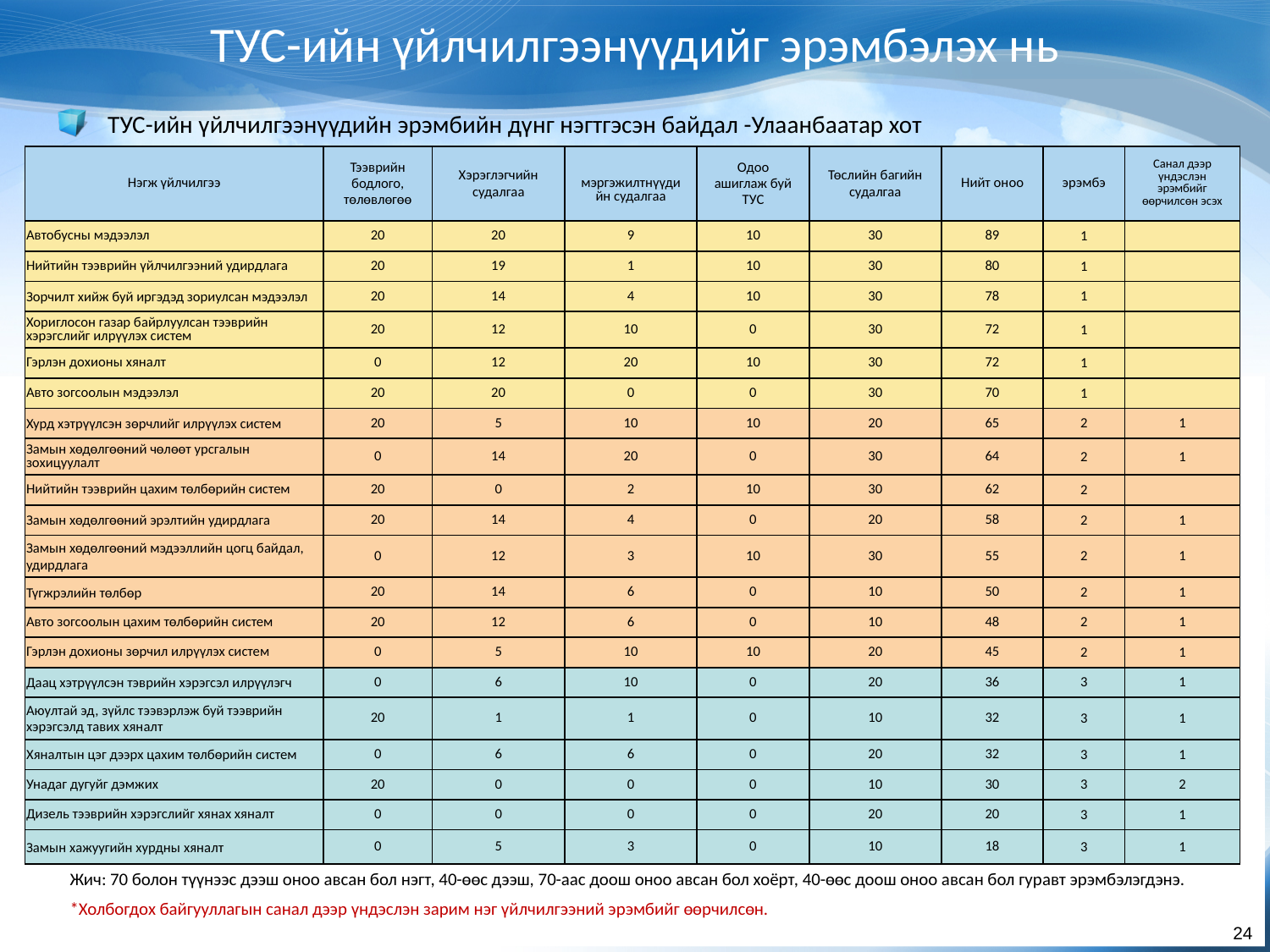

ТУС-ийн үйлчилгээнүүдийг эрэмбэлэх нь
ТУС-ийн үйлчилгээнүүдийн эрэмбийн дүнг нэгтгэсэн байдал -Улаанбаатар хот
| Нэгж үйлчилгээ | Тээврийн бодлого, төлөвлөгөө | Хэрэглэгчийн судалгаа | мэргэжилтнүүдийн судалгаа | Одоо ашиглаж буй ТУС | Төслийн багийн судалгаа | Нийт оноо | эрэмбэ | Санал дээр үндэслэн эрэмбийг өөрчилсөн эсэх |
| --- | --- | --- | --- | --- | --- | --- | --- | --- |
| Автобусны мэдээлэл | 20 | 20 | 9 | 10 | 30 | 89 | 1 |  |
| Нийтийн тээврийн үйлчилгээний удирдлага | 20 | 19 | 1 | 10 | 30 | 80 | 1 |  |
| Зорчилт хийж буй иргэдэд зориулсан мэдээлэл | 20 | 14 | 4 | 10 | 30 | 78 | 1 |  |
| Хориглосон газар байрлуулсан тээврийн хэрэгслийг илрүүлэх систем | 20 | 12 | 10 | 0 | 30 | 72 | 1 |  |
| Гэрлэн дохионы хяналт | 0 | 12 | 20 | 10 | 30 | 72 | 1 |  |
| Авто зогсоолын мэдээлэл | 20 | 20 | 0 | 0 | 30 | 70 | 1 |  |
| Хурд хэтрүүлсэн зөрчлийг илрүүлэх систем | 20 | 5 | 10 | 10 | 20 | 65 | 2 | 1 |
| Замын хөдөлгөөний чөлөөт урсгалын зохицуулалт | 0 | 14 | 20 | 0 | 30 | 64 | 2 | 1 |
| Нийтийн тээврийн цахим төлбөрийн систем | 20 | 0 | 2 | 10 | 30 | 62 | 2 |  |
| Замын хөдөлгөөний эрэлтийн удирдлага | 20 | 14 | 4 | 0 | 20 | 58 | 2 | 1 |
| Замын хөдөлгөөний мэдээллийн цогц байдал, удирдлага | 0 | 12 | 3 | 10 | 30 | 55 | 2 | 1 |
| Түгжрэлийн төлбөр | 20 | 14 | 6 | 0 | 10 | 50 | 2 | 1 |
| Авто зогсоолын цахим төлбөрийн систем | 20 | 12 | 6 | 0 | 10 | 48 | 2 | 1 |
| Гэрлэн дохионы зөрчил илрүүлэх систем | 0 | 5 | 10 | 10 | 20 | 45 | 2 | 1 |
| Даац хэтрүүлсэн тэврийн хэрэгсэл илрүүлэгч | 0 | 6 | 10 | 0 | 20 | 36 | 3 | 1 |
| Аюултай эд, зүйлс тээвэрлэж буй тээврийн хэрэгсэлд тавих хяналт | 20 | 1 | 1 | 0 | 10 | 32 | 3 | 1 |
| Хяналтын цэг дээрх цахим төлбөрийн систем | 0 | 6 | 6 | 0 | 20 | 32 | 3 | 1 |
| Унадаг дугуйг дэмжих | 20 | 0 | 0 | 0 | 10 | 30 | 3 | 2 |
| Дизель тээврийн хэрэгслийг хянах хяналт | 0 | 0 | 0 | 0 | 20 | 20 | 3 | 1 |
| Замын хажуугийн хурдны хяналт | 0 | 5 | 3 | 0 | 10 | 18 | 3 | 1 |

Жич: 70 болон түүнээс дээш оноо авсан бол нэгт, 40-өөс дээш, 70-аас доош оноо авсан бол хоёрт, 40-өөс доош оноо авсан бол гуравт эрэмбэлэгдэнэ.
*Холбогдох байгууллагын санал дээр үндэслэн зарим нэг үйлчилгээний эрэмбийг өөрчилсөн.
24